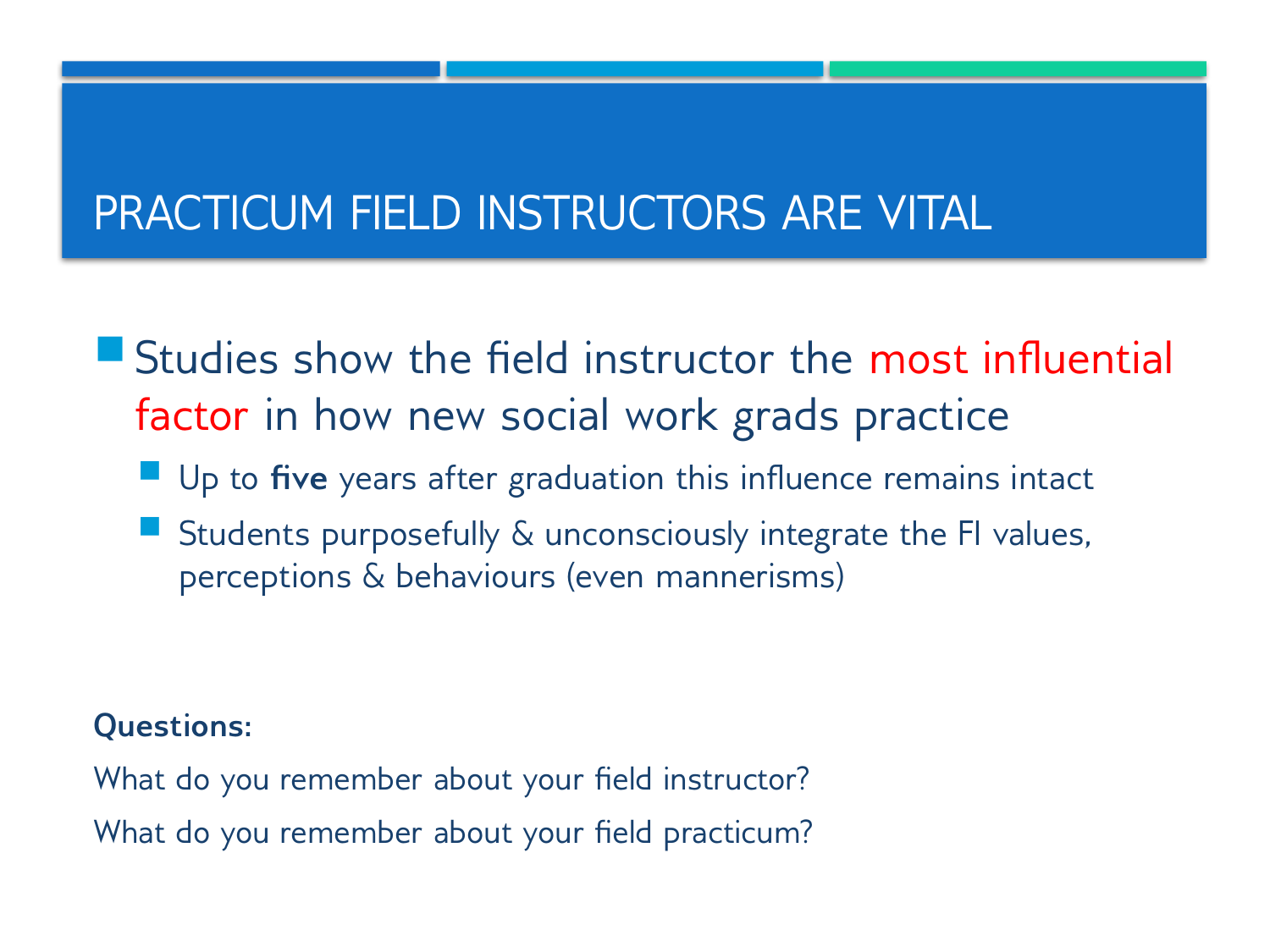

# Practicum Field Instructors are Vital
Studies show the field instructor the most influential factor in how new social work grads practice
Up to five years after graduation this influence remains intact
Students purposefully & unconsciously integrate the FI values, perceptions & behaviours (even mannerisms)

Questions:
What do you remember about your field instructor?
What do you remember about your field practicum?